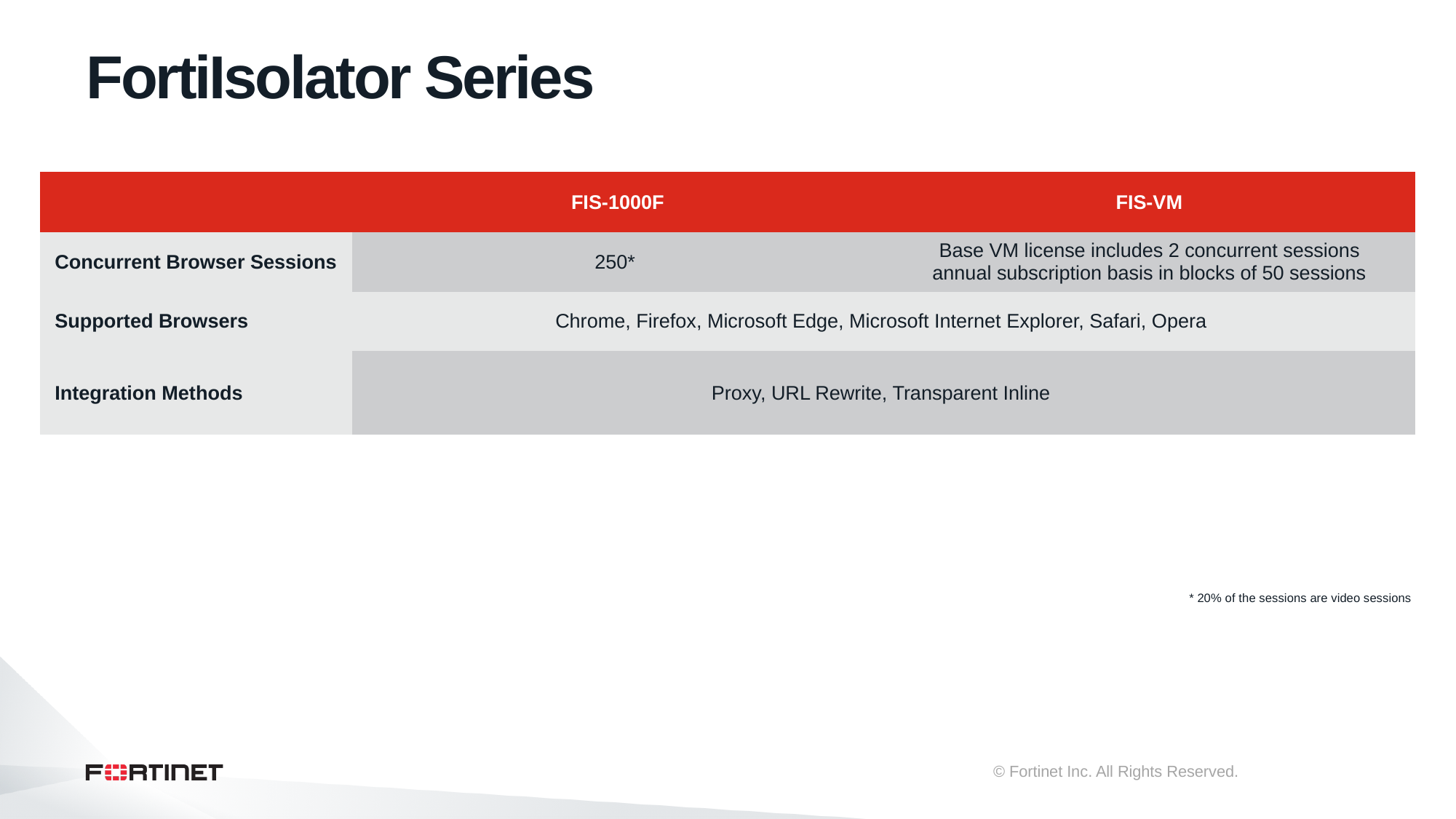

# FortiIsolator Series
|  | FIS-1000F | FIS-VM |
| --- | --- | --- |
| Concurrent Browser Sessions | 250\* | Base VM license includes 2 concurrent sessions annual subscription basis in blocks of 50 sessions |
| Supported Browsers | Chrome, Firefox, Microsoft Edge, Microsoft Internet Explorer, Safari, Opera |  |
| Integration Methods | Proxy, URL Rewrite, Transparent Inline |  |
* 20% of the sessions are video sessions